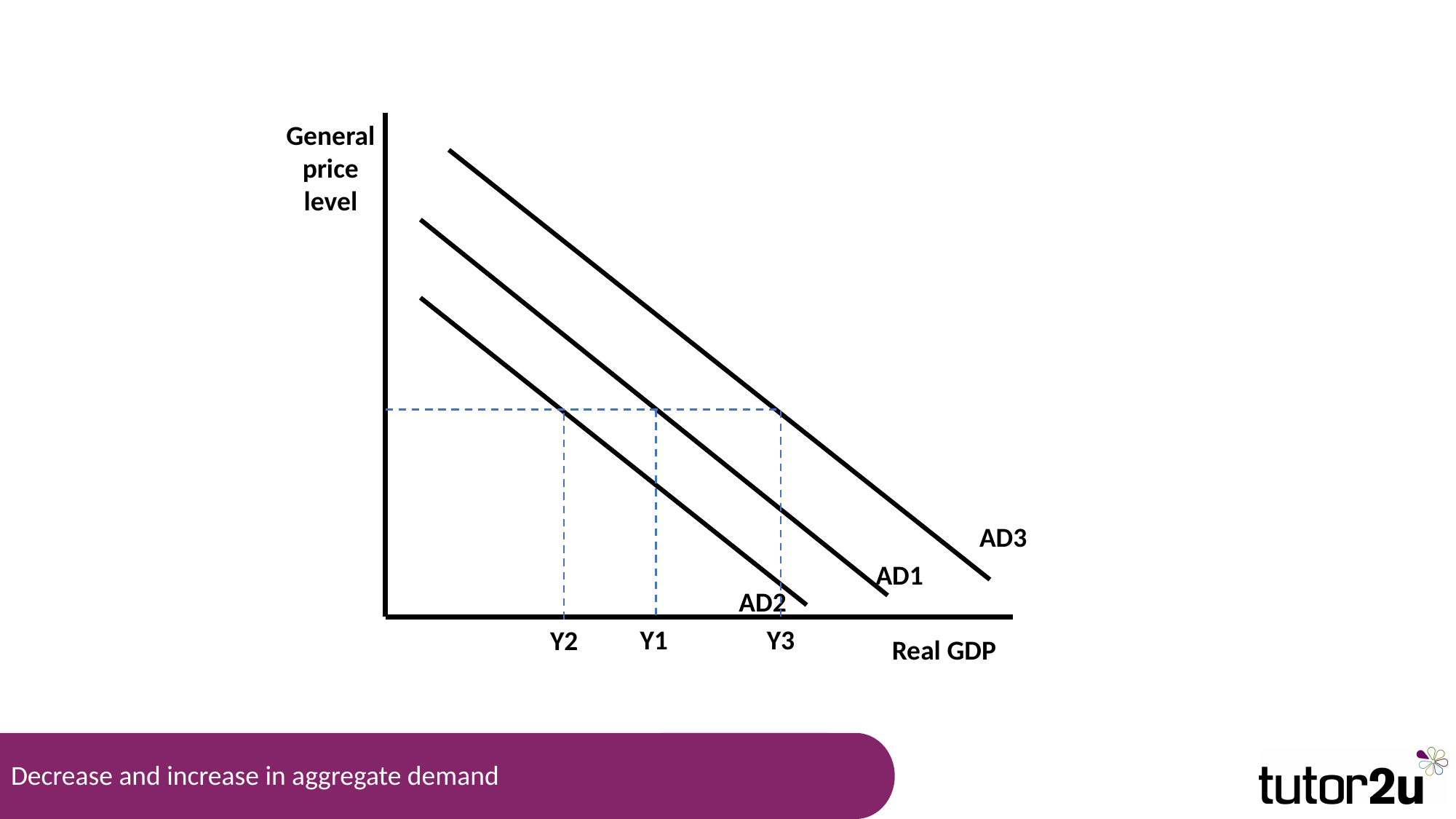

General price level
AD3
AD1
AD2
Y3
Y1
Y2
Real GDP
# Decrease and increase in aggregate demand